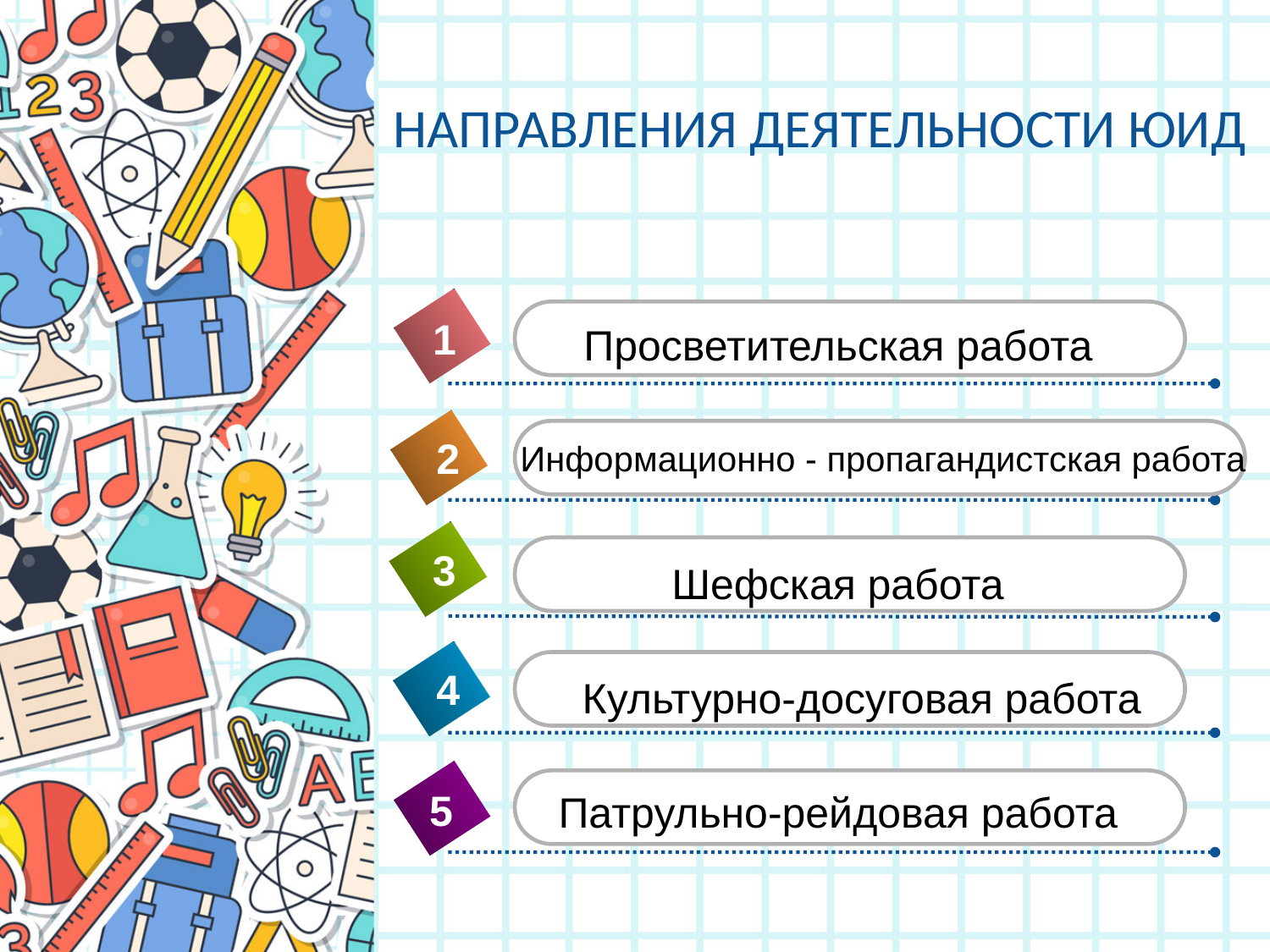

# НАПРАВЛЕНИЯ ДЕЯТЕЛЬНОСТИ ЮИД

1
Просветительская работа

2
Информационно - пропагандистская работа

3

Шефская работа

4
Культурно-досуговая работа

5
Патрульно-рейдовая работа